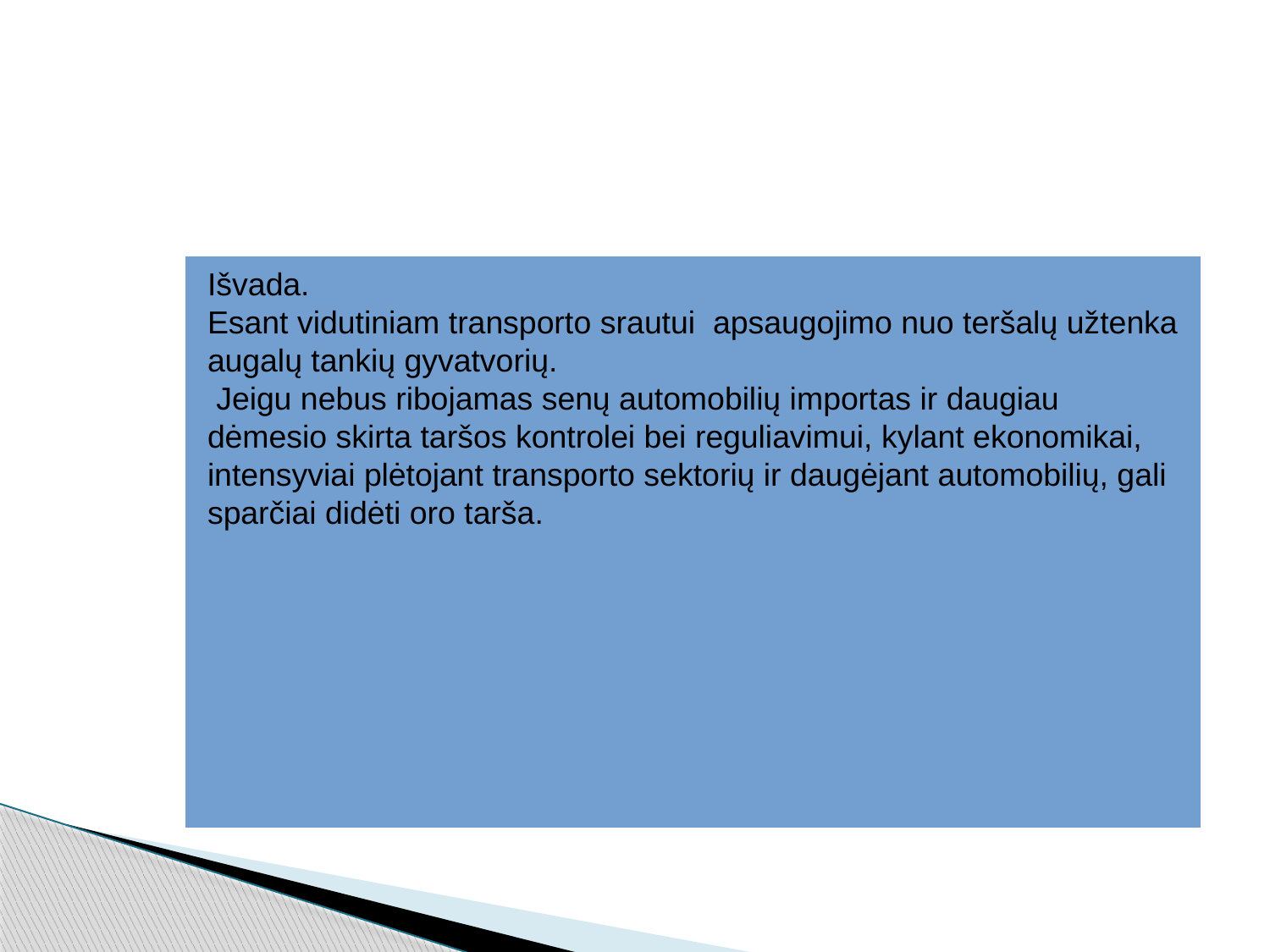

#

Išvada.
Esant vidutiniam transporto srautui  apsaugojimo nuo teršalų užtenka augalų tankių gyvatvorių.
 Jeigu nebus ribojamas senų automobilių importas ir daugiau dėmesio skirta taršos kontrolei bei reguliavimui, kylant ekonomikai, intensyviai plėtojant transporto sektorių ir daugėjant automobilių, gali sparčiai didėti oro tarša.